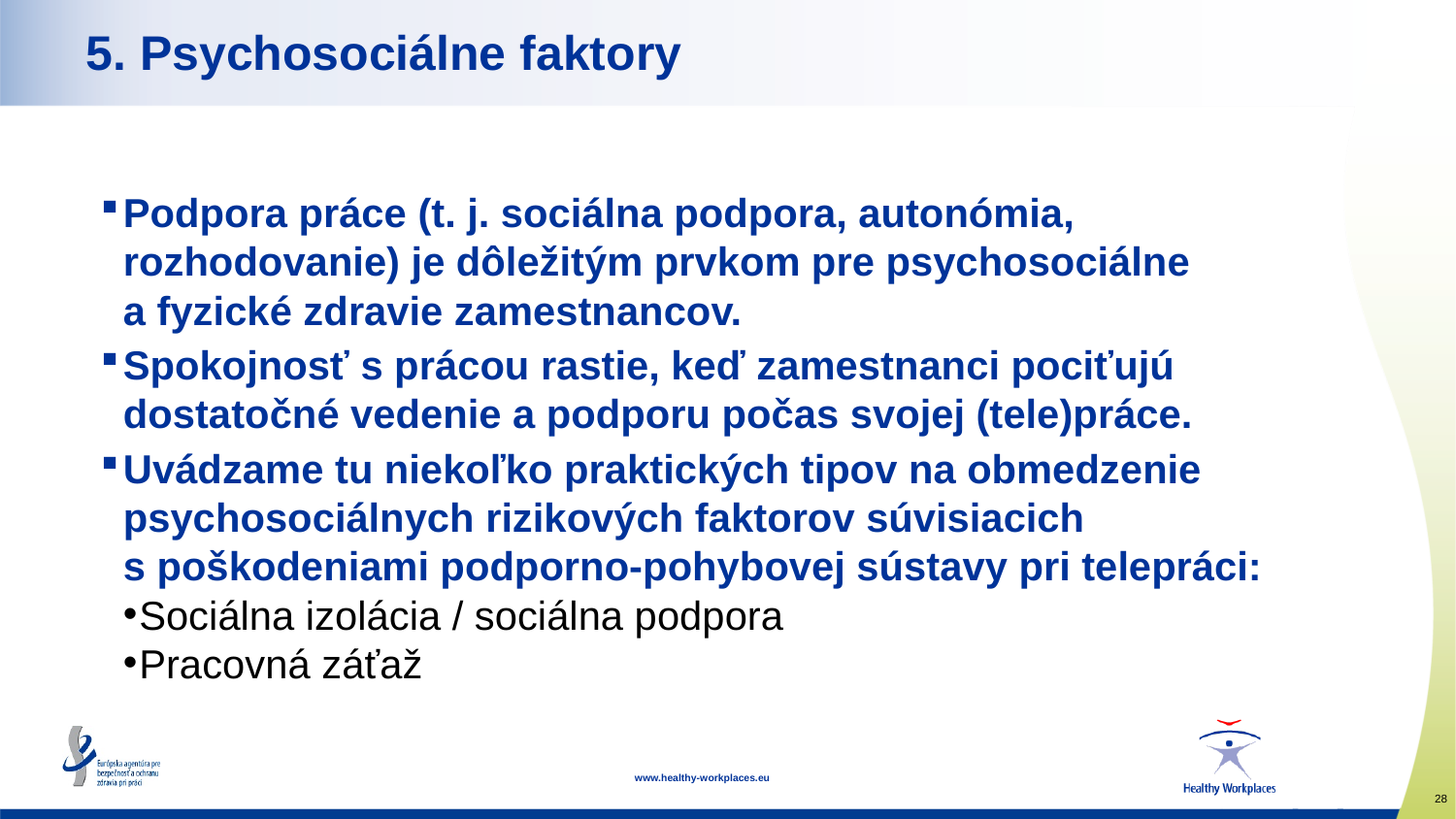

# 5. Psychosociálne faktory
Podpora práce (t. j. sociálna podpora, autonómia, rozhodovanie) je dôležitým prvkom pre psychosociálne a fyzické zdravie zamestnancov.
Spokojnosť s prácou rastie, keď zamestnanci pociťujú dostatočné vedenie a podporu počas svojej (tele)práce.
Uvádzame tu niekoľko praktických tipov na obmedzenie psychosociálnych rizikových faktorov súvisiacich s poškodeniami podporno-pohybovej sústavy pri telepráci:
Sociálna izolácia / sociálna podpora
Pracovná záťaž